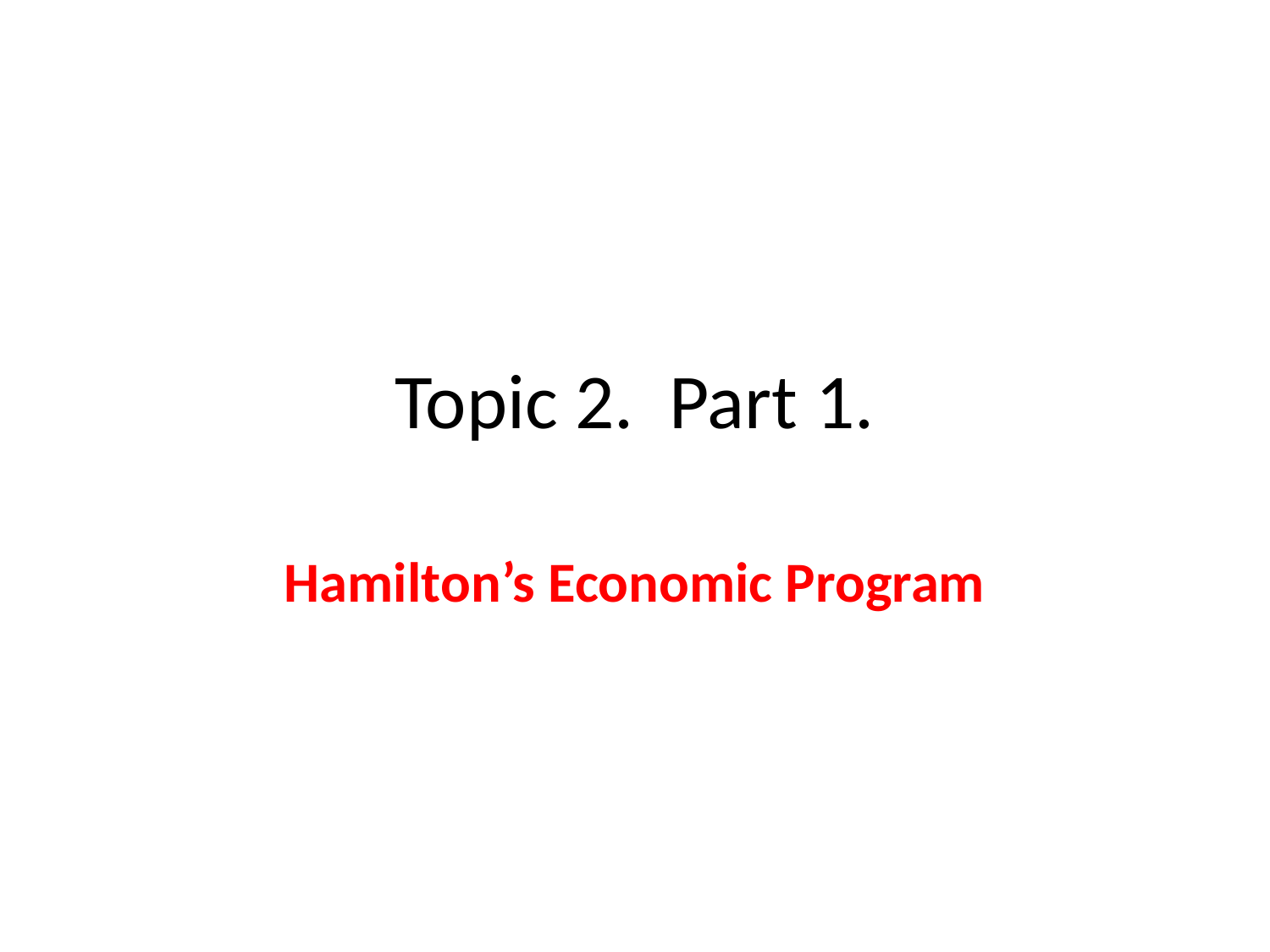

# Topic 2.  Part 1.
Hamilton’s Economic Program